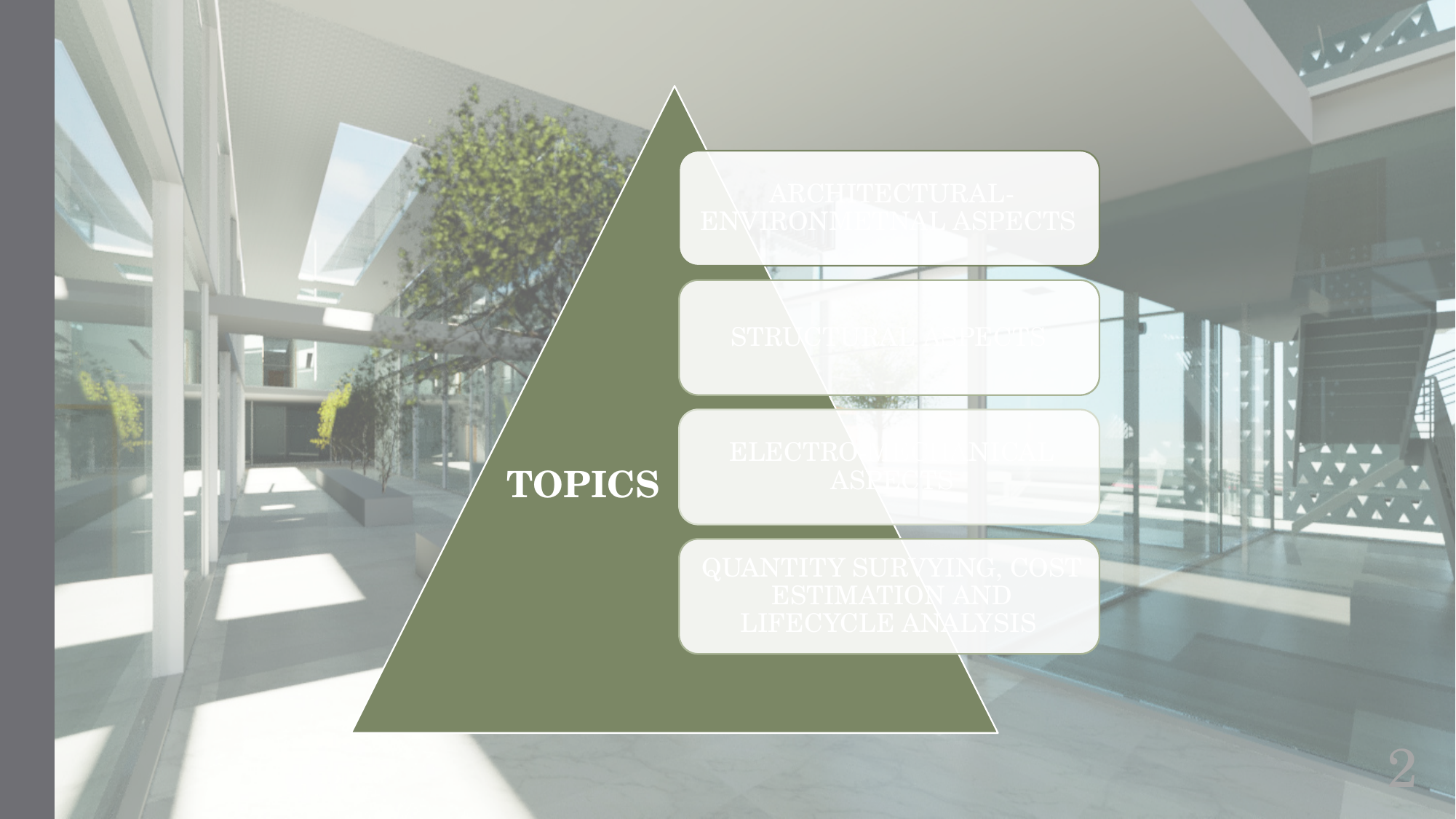

ARCHITECTURAL-ENVIRONMETNAL ASPECTS
STRUCTURAL ASPECTS
ELECTRO-MECHANICAL ASPECTS
QUANTITY SURVYING, COST ESTIMATION AND LIFECYCLE ANALYSIS
TOPICS
2